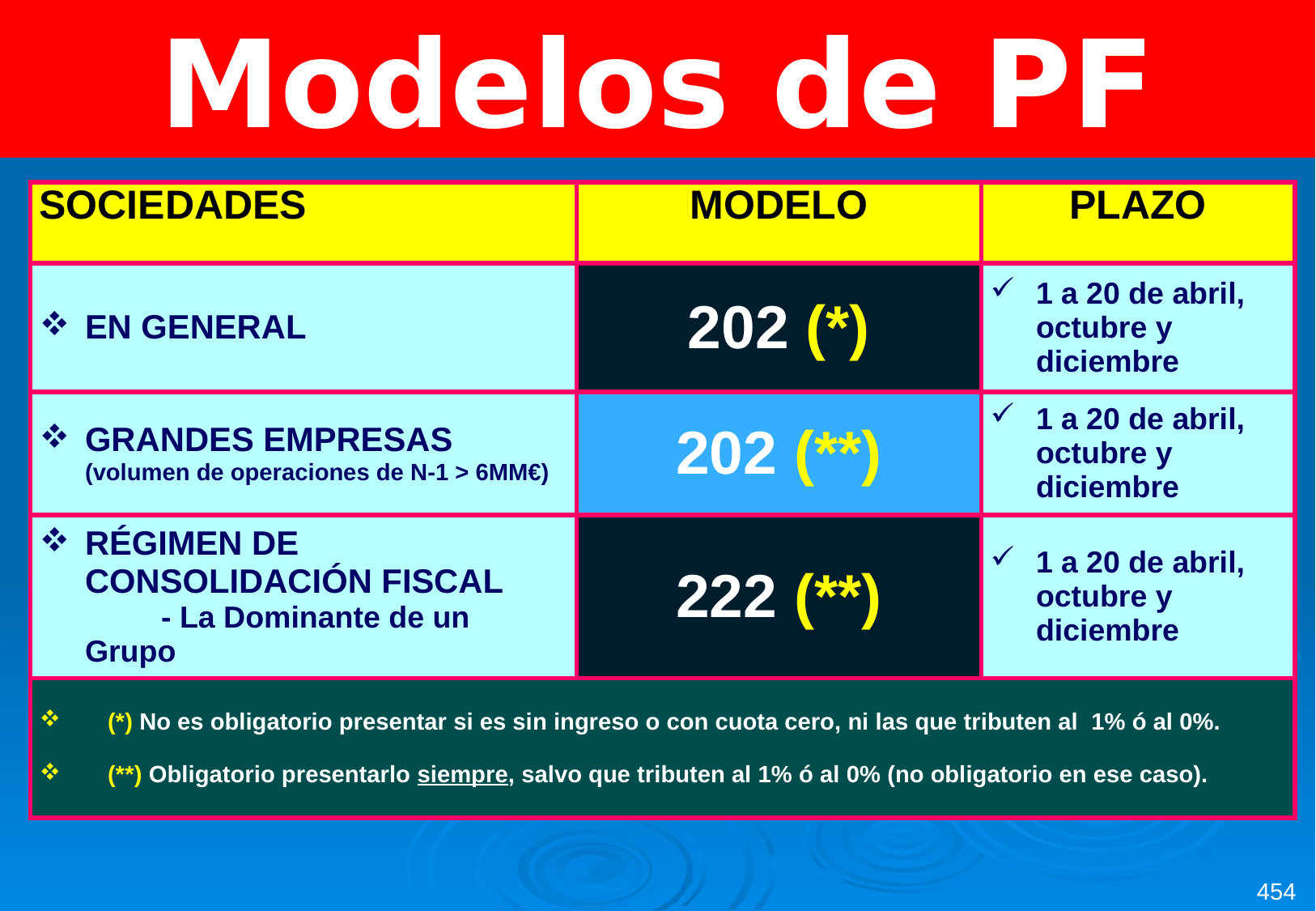

Modelos de PF
| SOCIEDADES | MODELO | PLAZO |
| --- | --- | --- |
| EN GENERAL | 202 (\*) | 1 a 20 de abril, octubre y diciembre |
| GRANDES EMPRESAS (volumen de operaciones de N-1 > 6MM€) | 202 (\*\*) | 1 a 20 de abril, octubre y diciembre |
| RÉGIMEN DE CONSOLIDACIÓN FISCAL - La Dominante de un Grupo | 222 (\*\*) | 1 a 20 de abril, octubre y diciembre |
| (\*) No es obligatorio presentar si es sin ingreso o con cuota cero, ni las que tributen al 1% ó al 0%. (\*\*) Obligatorio presentarlo siempre, salvo que tributen al 1% ó al 0% (no obligatorio en ese caso). |  |  |
454